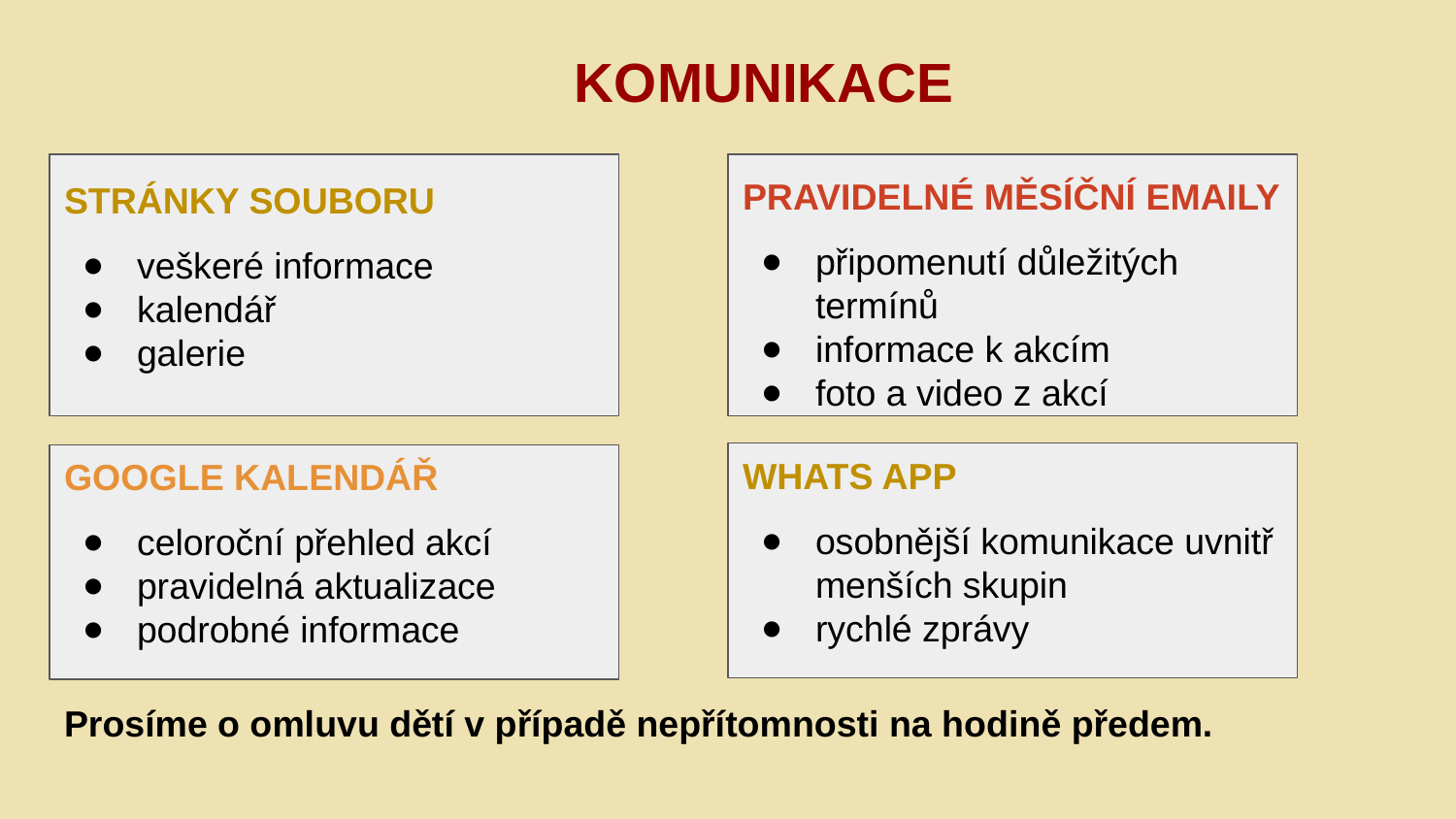

# KOMUNIKACE
STRÁNKY SOUBORU
veškeré informace
kalendář
galerie

PRAVIDELNÉ MĚSÍČNÍ EMAILY
připomenutí důležitých termínů
informace k akcím
foto a video z akcí
WHATS APP
osobnější komunikace uvnitř menších skupin
rychlé zprávy
GOOGLE KALENDÁŘ
celoroční přehled akcí
pravidelná aktualizace
podrobné informace
Prosíme o omluvu dětí v případě nepřítomnosti na hodině předem.